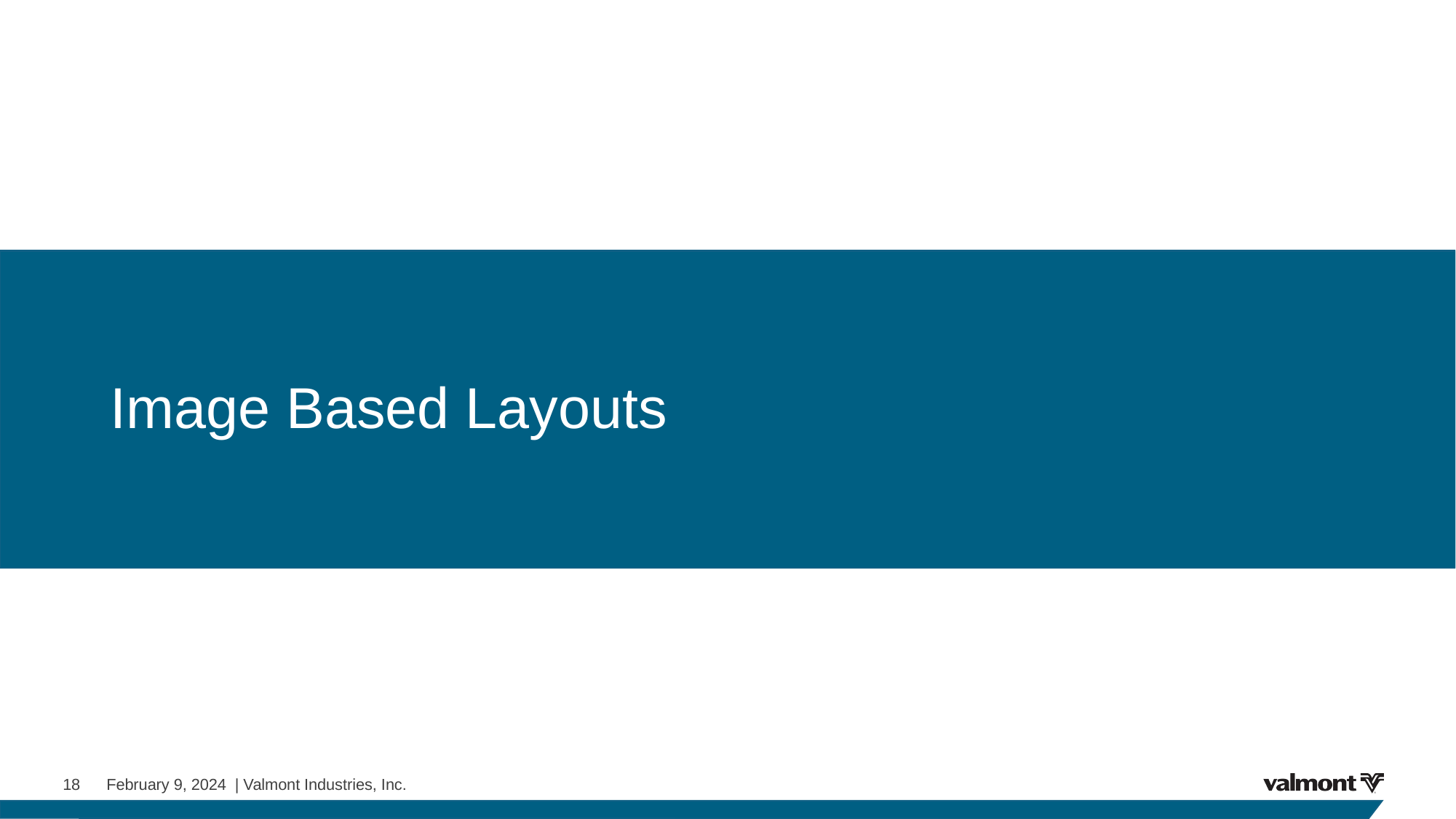

# Image Based Layouts
18      February 9, 2024  | Valmont Industries, Inc.